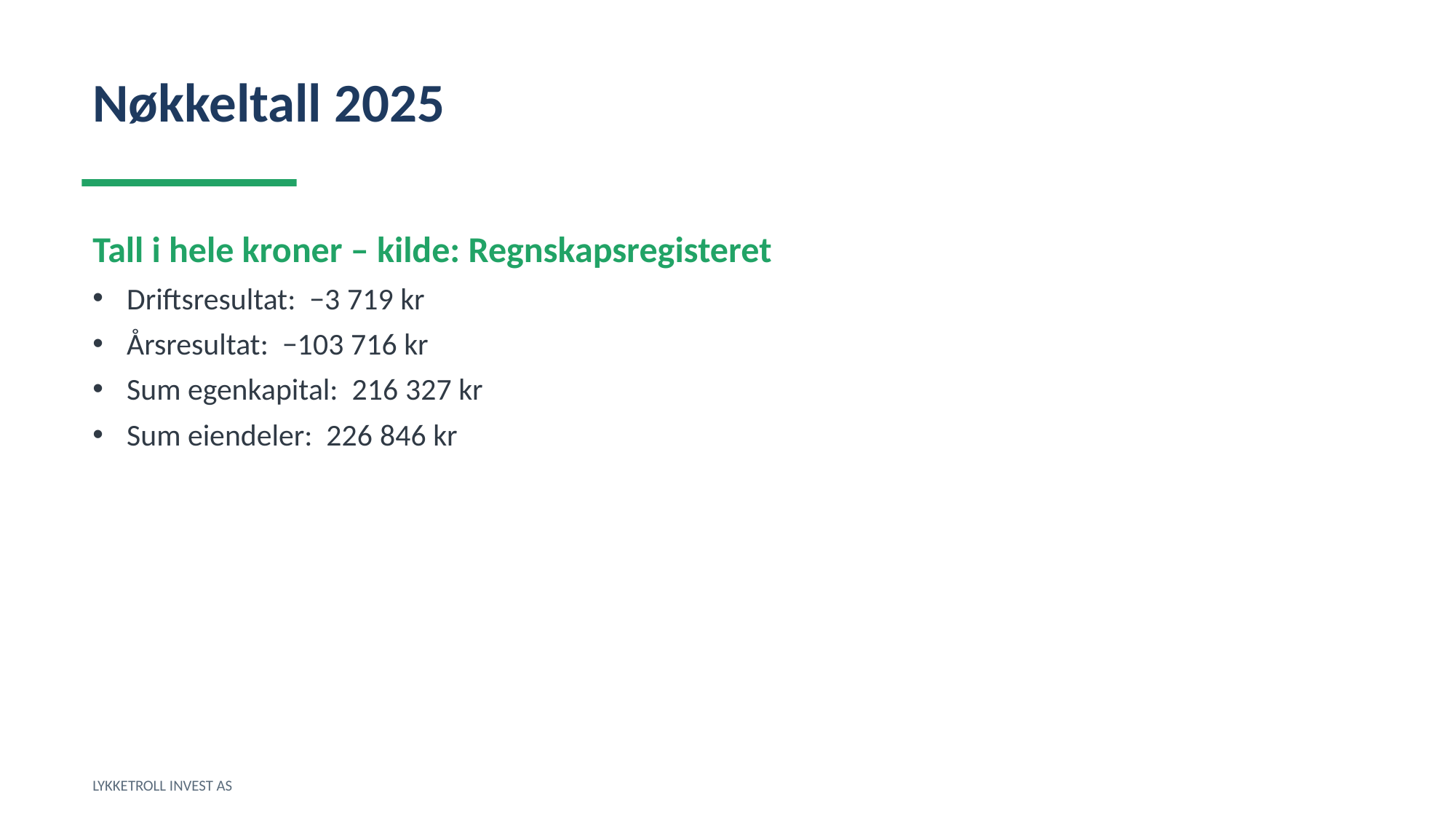

Nøkkeltall 2025

Tall i hele kroner – kilde: Regnskapsregisteret
Driftsresultat:  −3 719 kr
Årsresultat:  −103 716 kr
Sum egenkapital:  216 327 kr
Sum eiendeler:  226 846 kr
LYKKETROLL INVEST AS